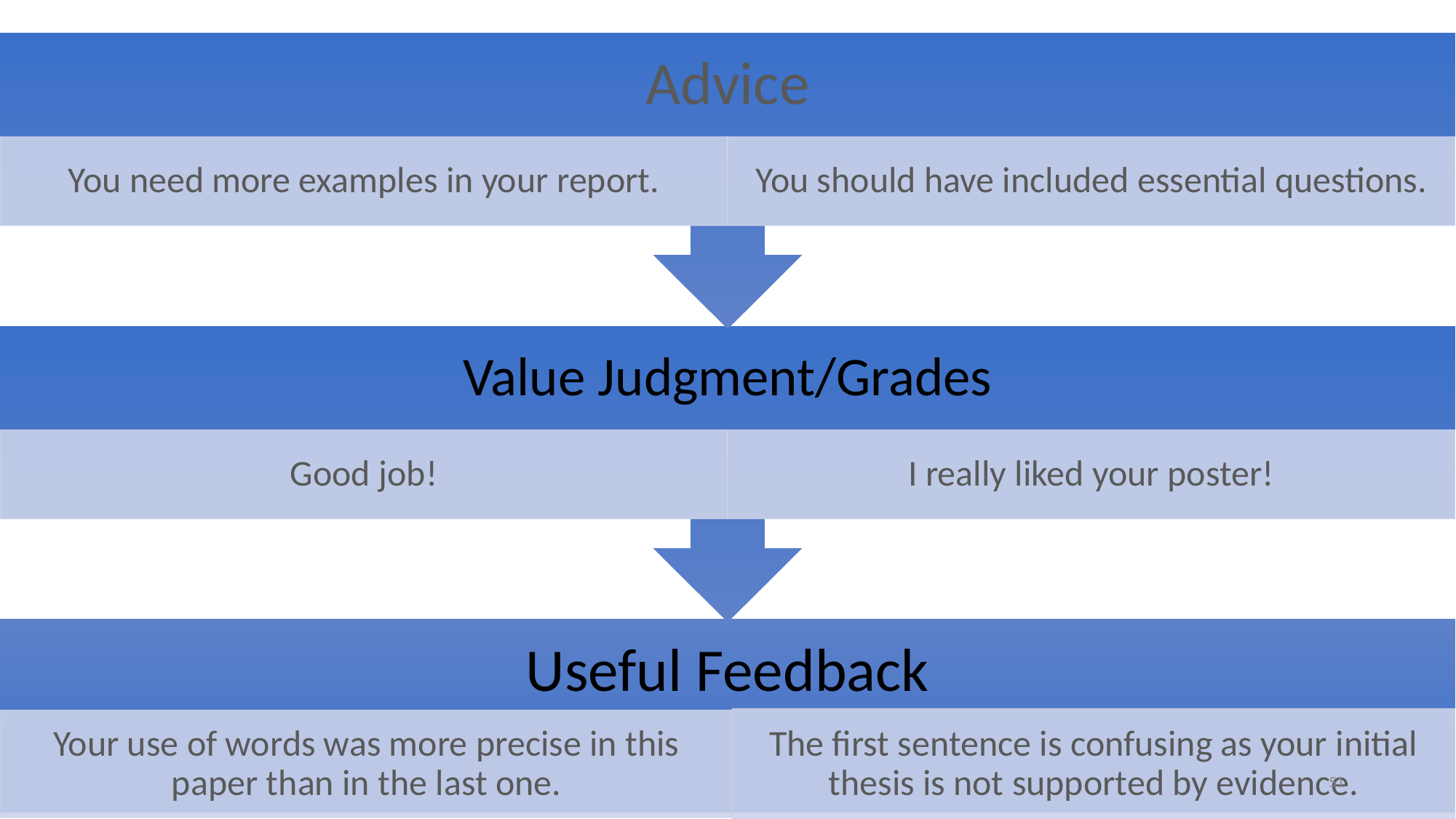

Advice

You need more examples in your report.

You should have included essential questions.

Value Judgment/Grades

Good job!

I really liked your poster!

Useful Feedback

The first sentence is confusing as your initial thesis is not supported by evidence.

Your use of words was more precise in this paper than in the last one.
#
51